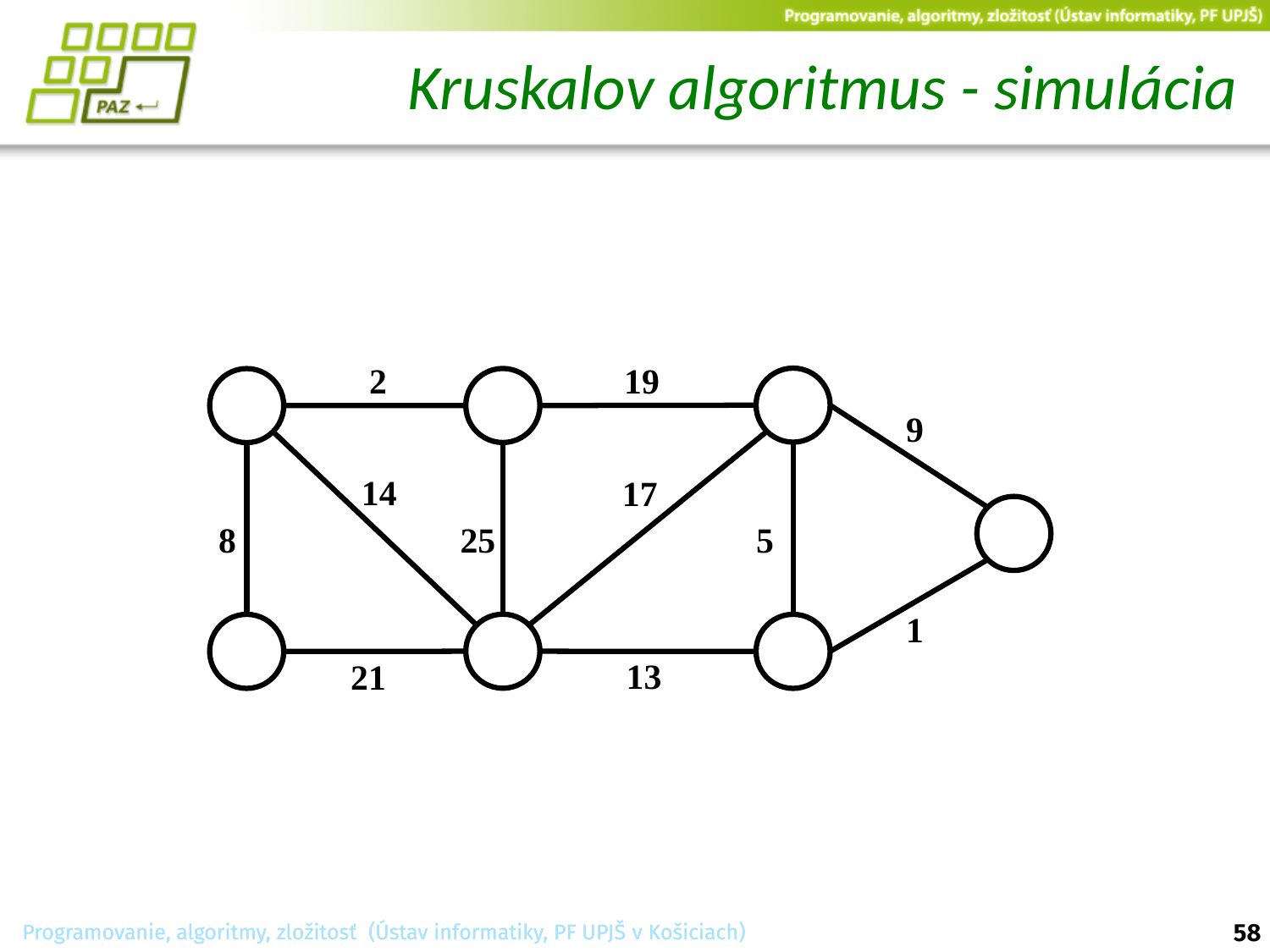

# Kruskalov algoritmus - simulácia
2
19

9
14
17

25
5
8
1

13
21